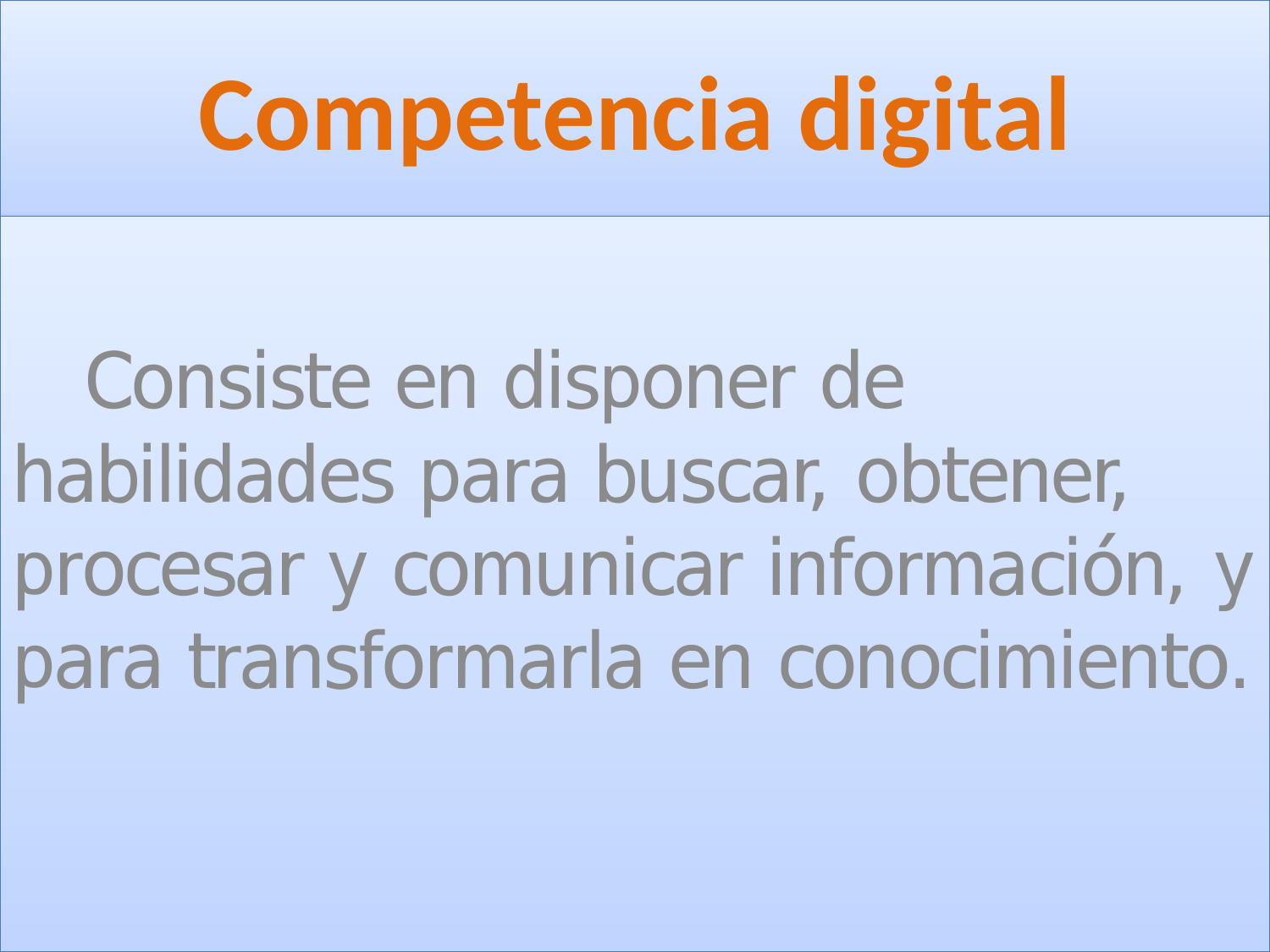

# Competencia digital

   Consiste en disponer de habilidades para buscar, obtener, procesar y comunicar información, y para transformarla en conocimiento.